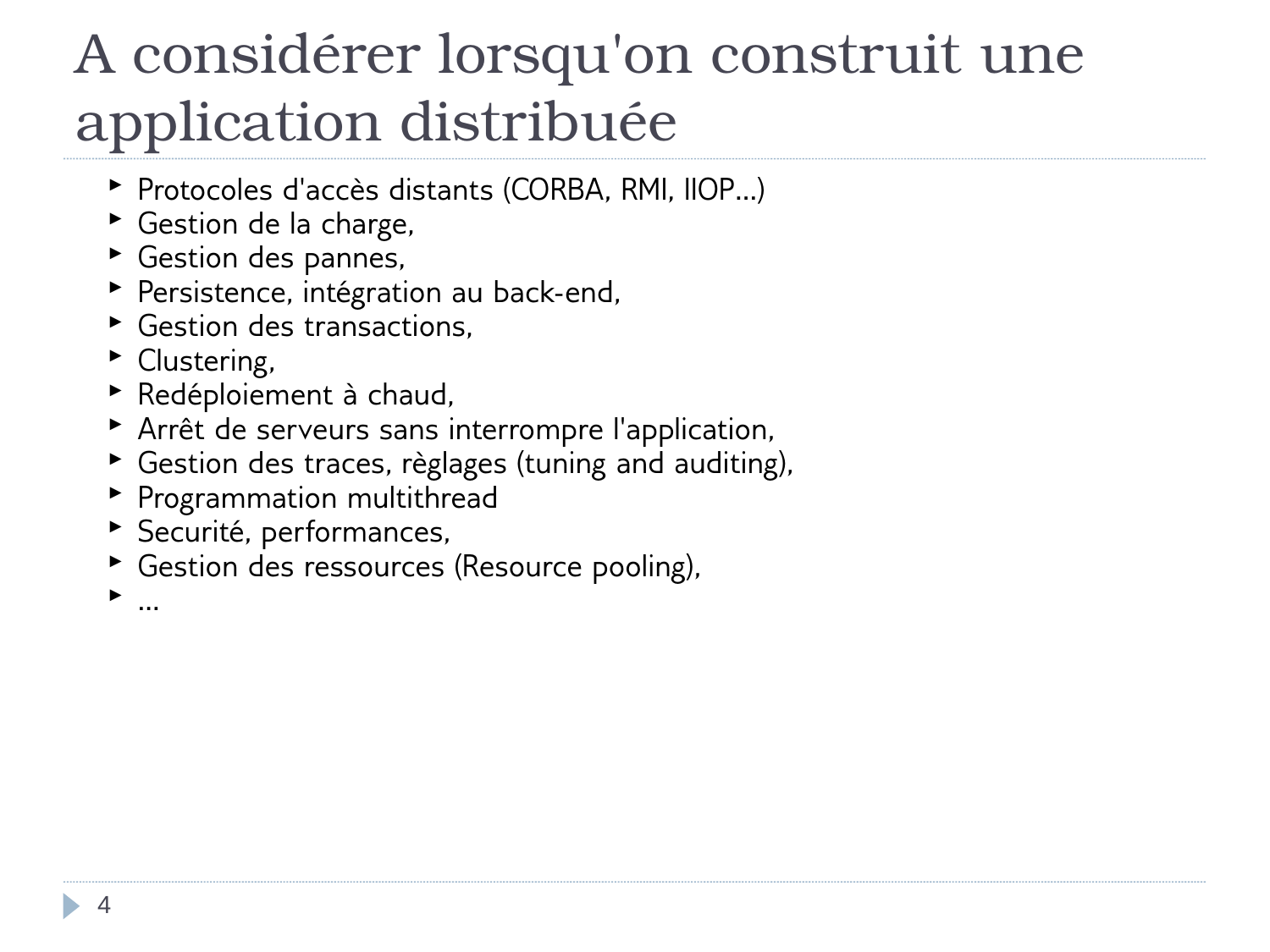

A considérer lorsqu'on construit une application distribuée
Protocoles d'accès distants (CORBA, RMI, IIOP…)
Gestion de la charge,
Gestion des pannes,
Persistence, intégration au back-end,
Gestion des transactions,
Clustering,
Redéploiement à chaud,
Arrêt de serveurs sans interrompre l'application,
Gestion des traces, règlages (tuning and auditing),
Programmation multithread
Securité, performances,
Gestion des ressources (Resource pooling),
…
4